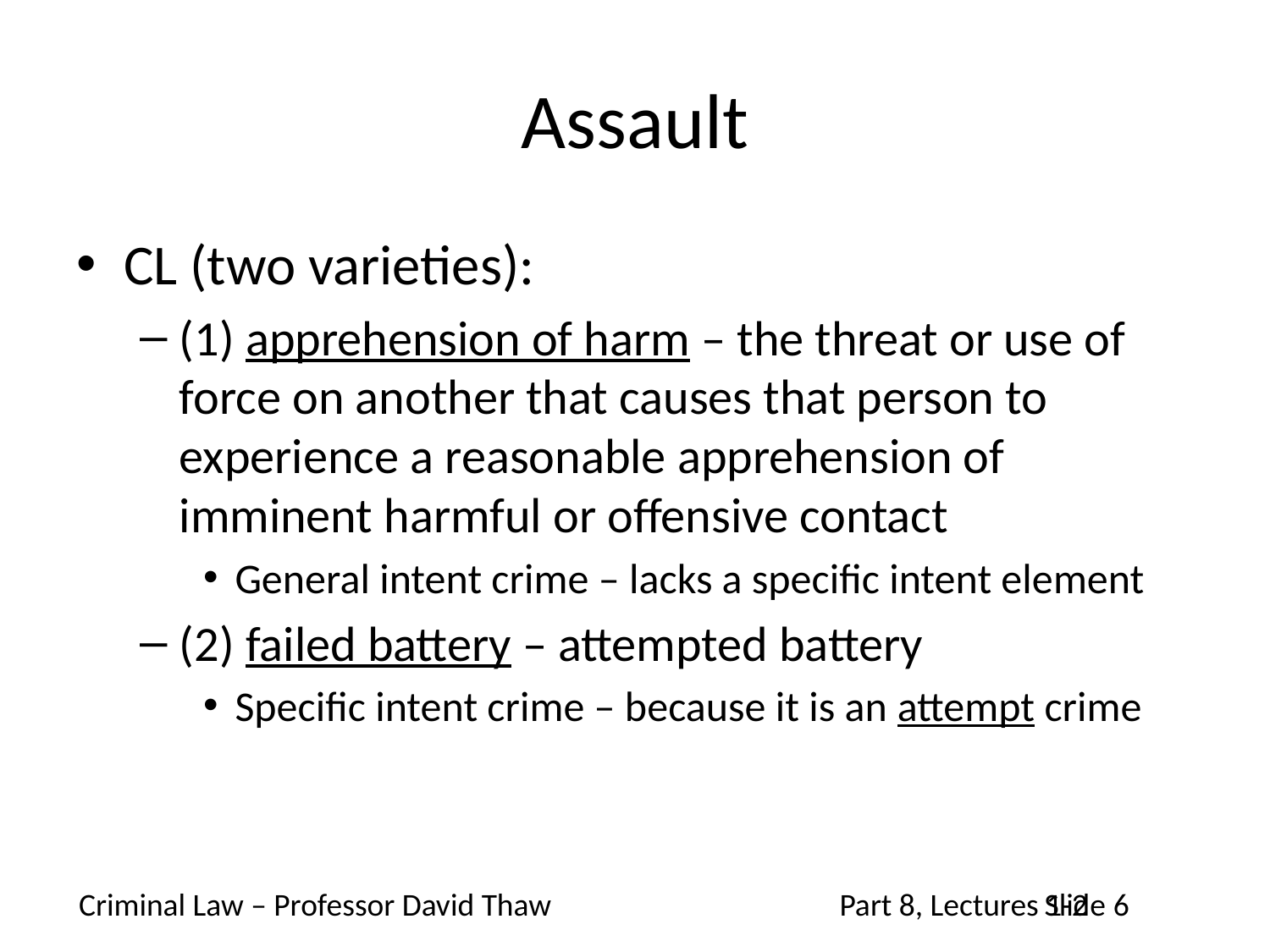

# Assault
CL (two varieties):
(1) apprehension of harm – the threat or use of force on another that causes that person to experience a reasonable apprehension of imminent harmful or offensive contact
General intent crime – lacks a specific intent element
(2) failed battery – attempted battery
Specific intent crime – because it is an attempt crime